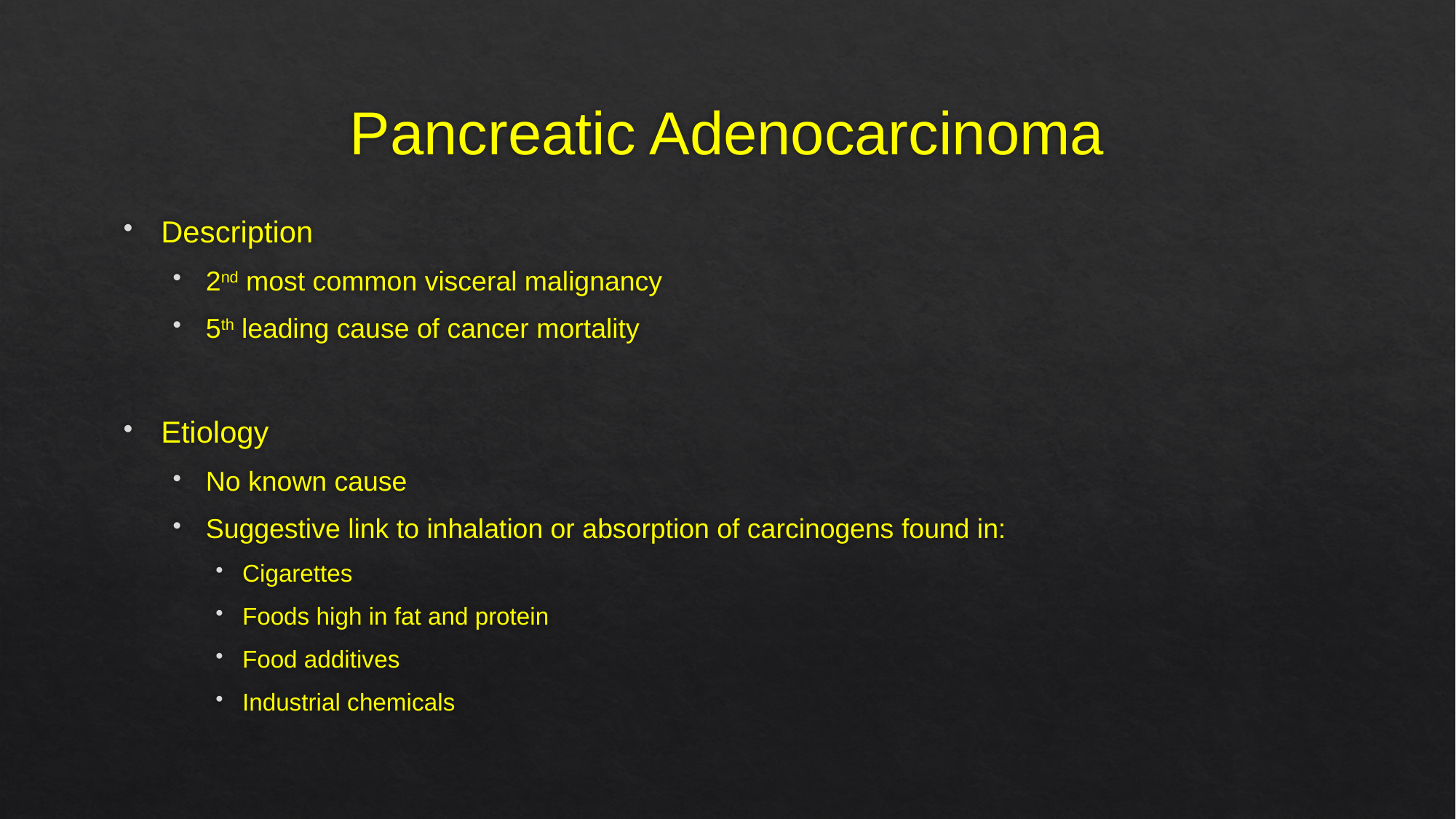

# Pancreatic Adenocarcinoma
Description
2nd most common visceral malignancy
5th leading cause of cancer mortality

Etiology
No known cause
Suggestive link to inhalation or absorption of carcinogens found in:
Cigarettes
Foods high in fat and protein
Food additives
Industrial chemicals